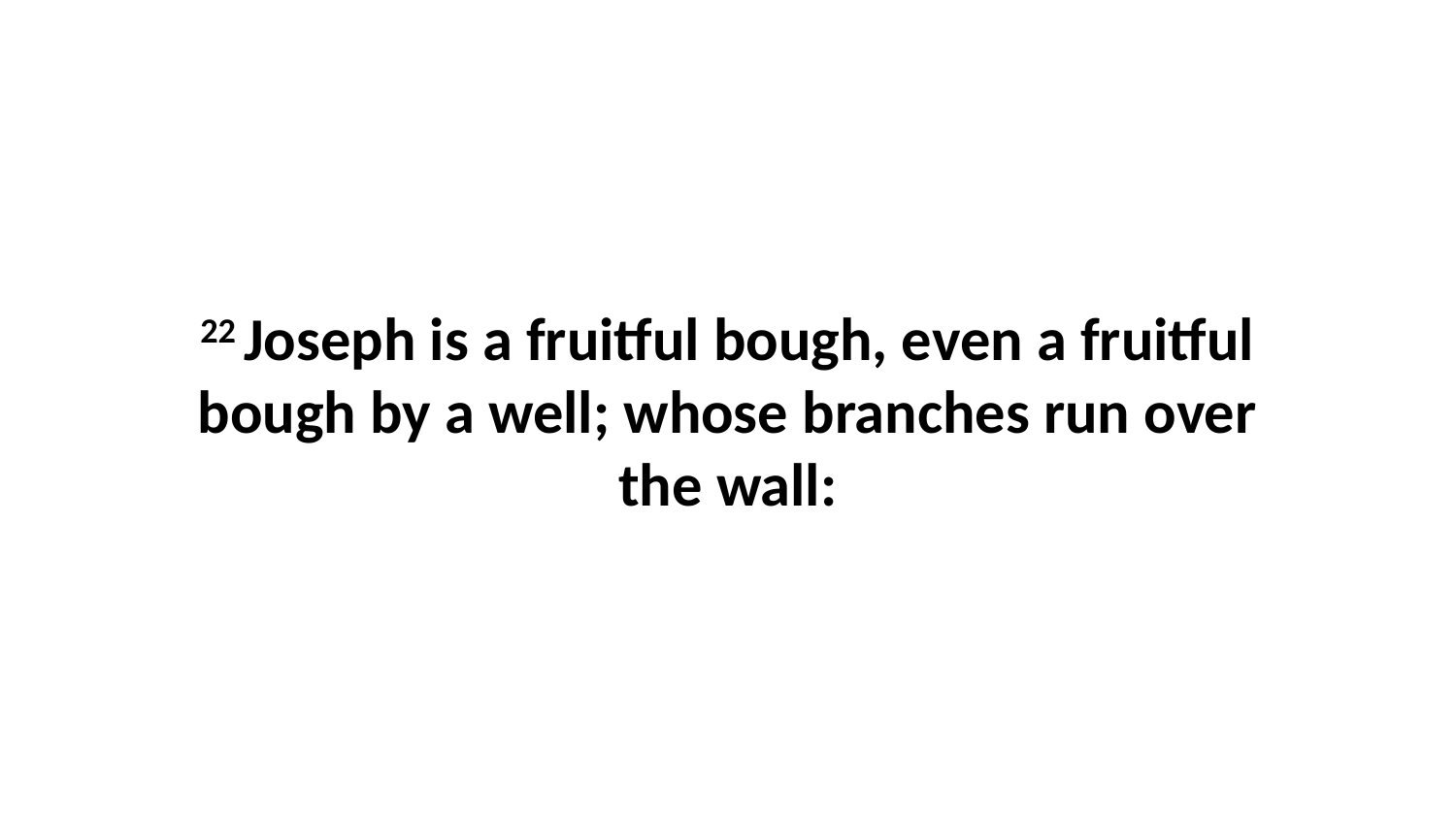

22 Joseph is a fruitful bough, even a fruitful bough by a well; whose branches run over the wall: